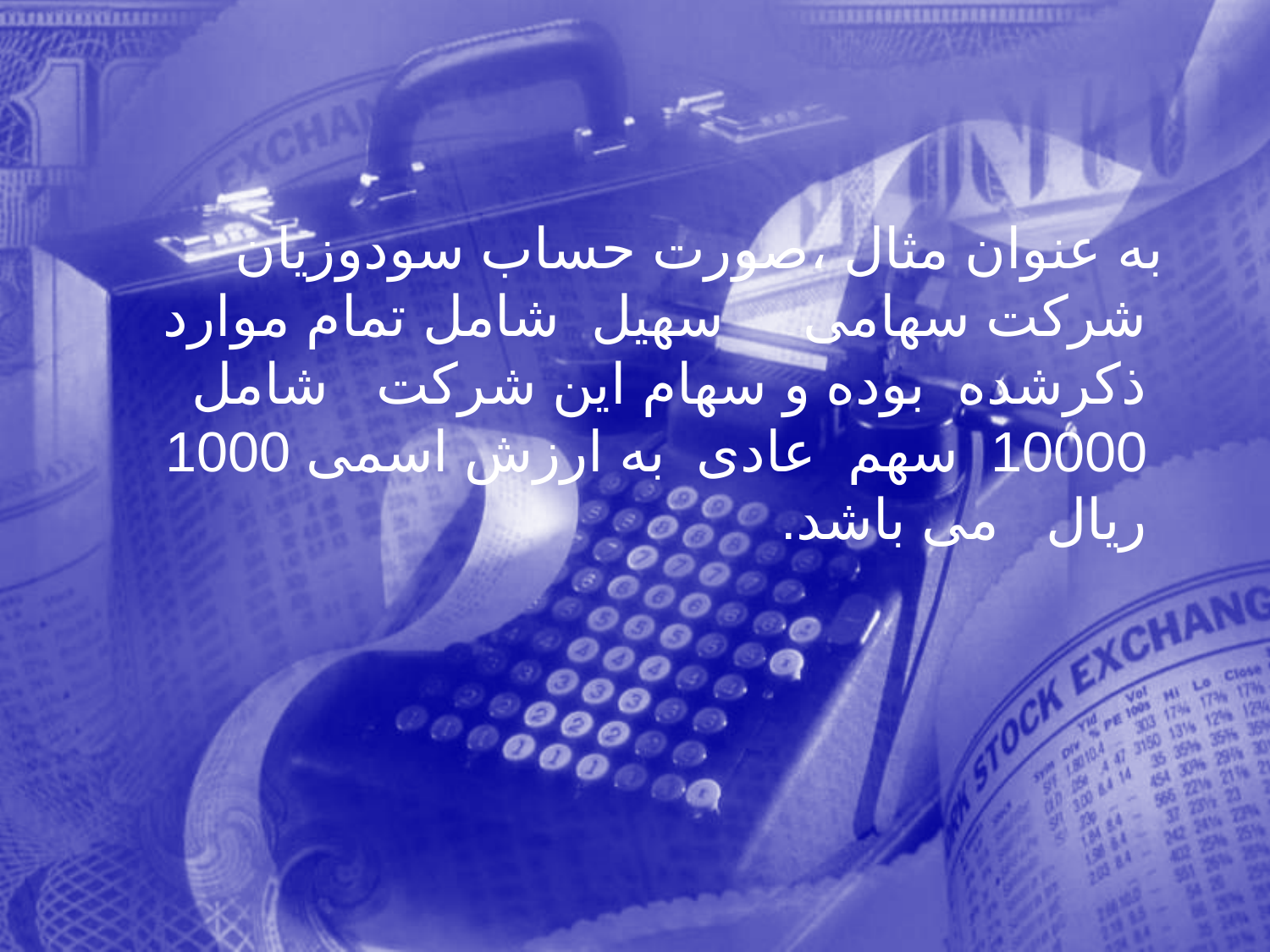

به عنوان مثال ،صورت حساب سودوزيان شرکت سهامی     سهيل  شامل تمام موارد ذکرشده  بوده و سهام اين شرکت   شامل 10000  سهم  عادی  به ارزش اسمی 1000 ريال   می باشد.
300